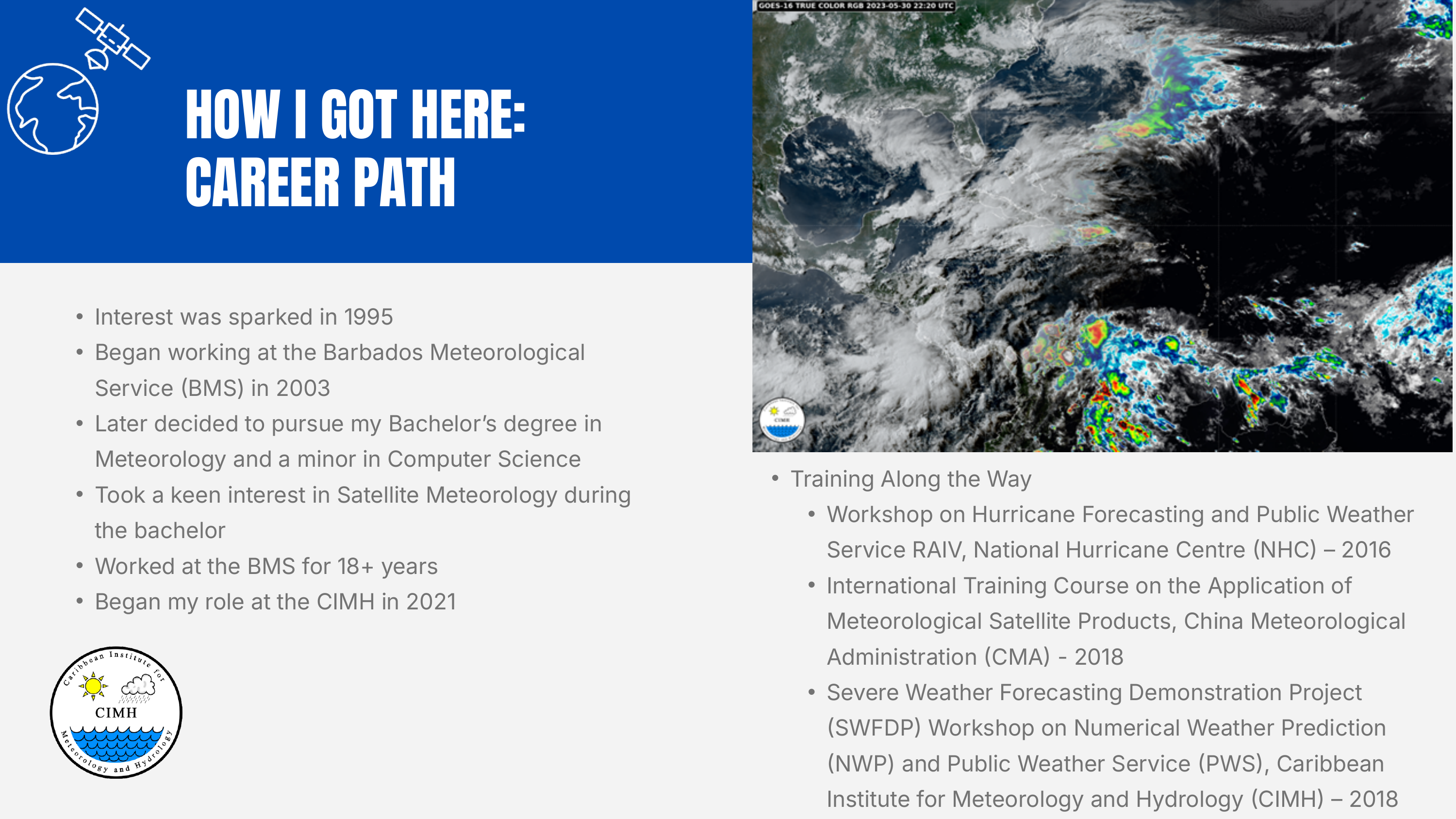

HOW I GOT HERE:
CAREER PATH
Interest was sparked in 1995
Began working at the Barbados Meteorological Service (BMS) in 2003
Later decided to pursue my Bachelor’s degree in Meteorology and a minor in Computer Science
Took a keen interest in Satellite Meteorology during the bachelor
Worked at the BMS for 18+ years
Began my role at the CIMH in 2021

Training Along the Way
Workshop on Hurricane Forecasting and Public Weather Service RAIV, National Hurricane Centre (NHC) – 2016
International Training Course on the Application of Meteorological Satellite Products, China Meteorological Administration (CMA) - 2018
Severe Weather Forecasting Demonstration Project (SWFDP) Workshop on Numerical Weather Prediction (NWP) and Public Weather Service (PWS), Caribbean Institute for Meteorology and Hydrology (CIMH) – 2018